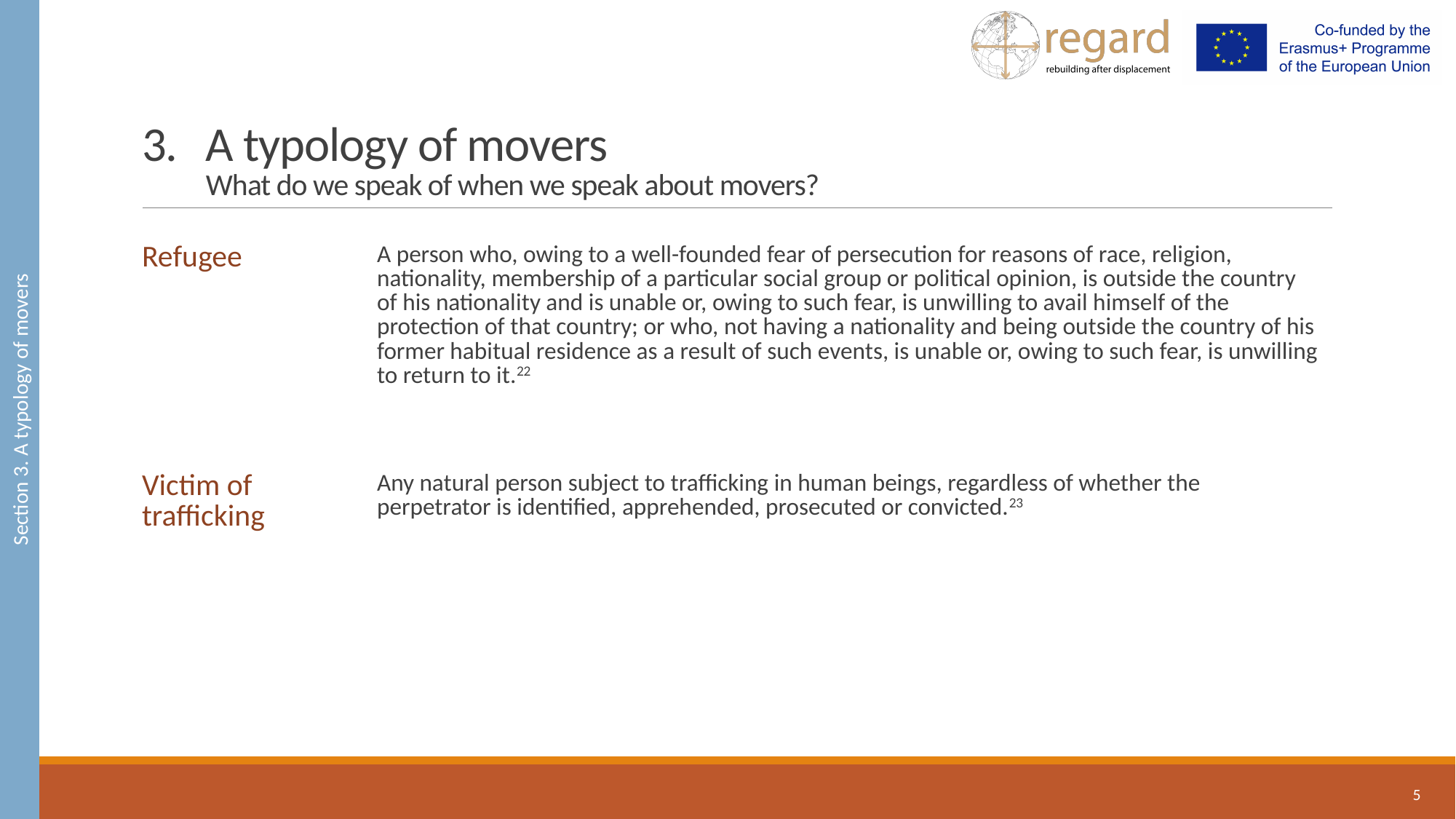

Section 3. A typology of movers
# 3.	A typology of movers What do we speak of when we speak about movers?

| Refugee | A person who, owing to a well-founded fear of persecution for reasons of race, religion, nationality, membership of a particular social group or political opinion, is outside the country of his nationality and is unable or, owing to such fear, is unwilling to avail himself of the protection of that country; or who, not having a nationality and being outside the country of his former habitual residence as a result of such events, is unable or, owing to such fear, is unwilling to return to it.22 |
| --- | --- |
| Victim of trafficking | Any natural person subject to trafficking in human beings, regardless of whether the perpetrator is identified, apprehended, prosecuted or convicted.23 |
|  |  |
5